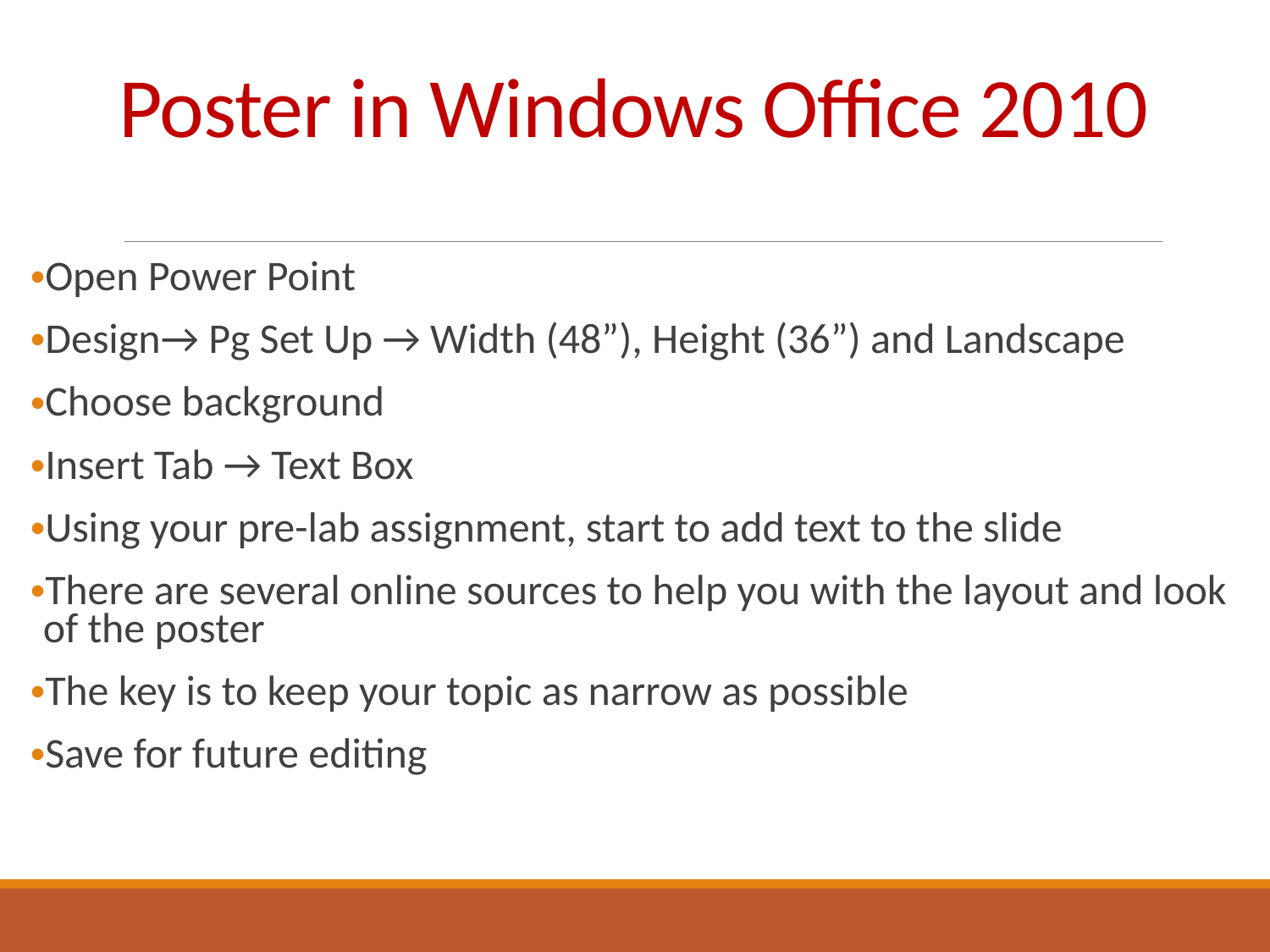

# Poster in Windows Office 2010

Open Power Point
Design→ Pg Set Up → Width (48”), Height (36”) and Landscape
Choose background
Insert Tab → Text Box
Using your pre-lab assignment, start to add text to the slide
There are several online sources to help you with the layout and look of the poster
The key is to keep your topic as narrow as possible
Save for future editing